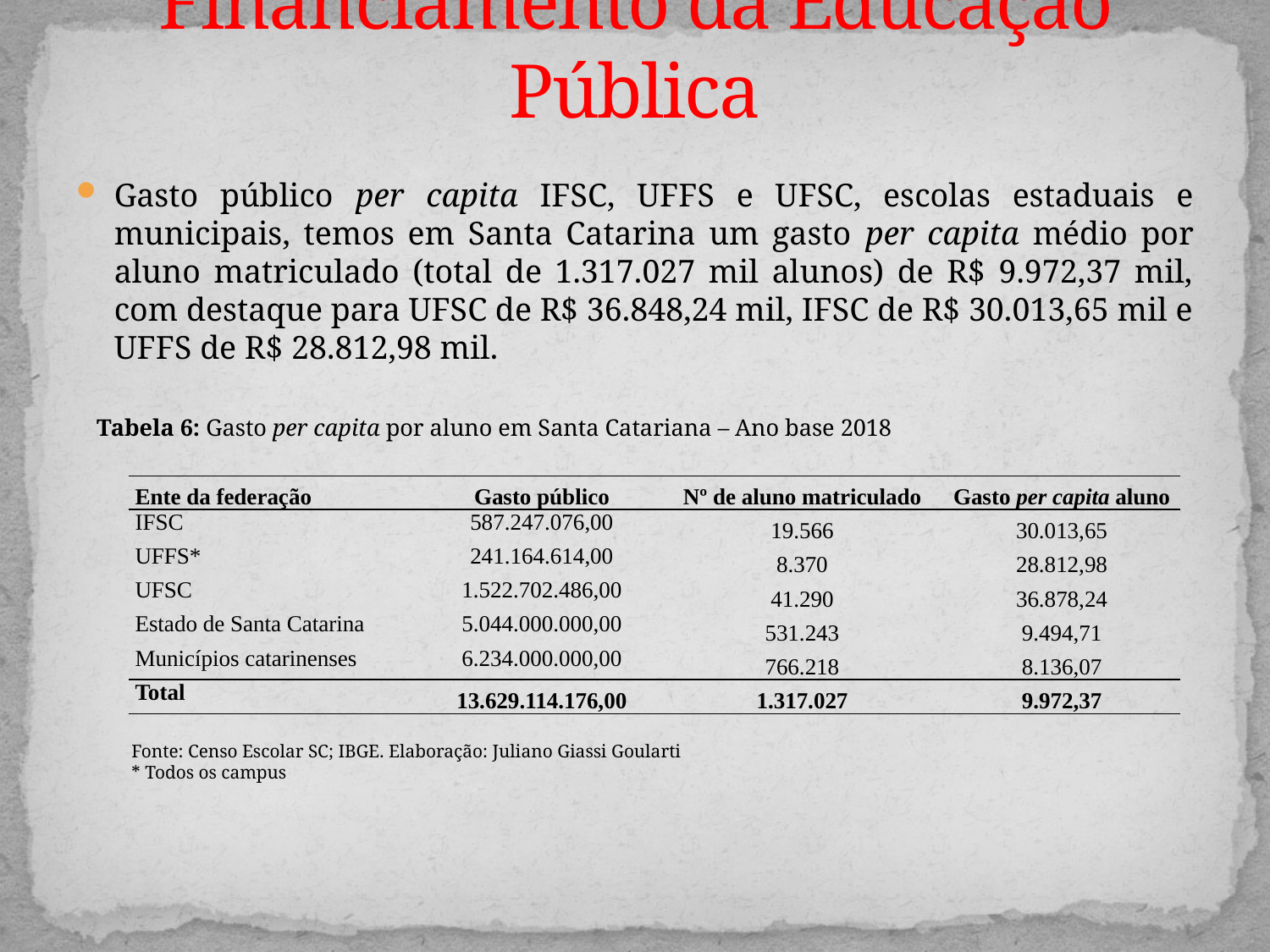

# Financiamento da Educação Pública
Gasto público per capita IFSC, UFFS e UFSC, escolas estaduais e municipais, temos em Santa Catarina um gasto per capita médio por aluno matriculado (total de 1.317.027 mil alunos) de R$ 9.972,37 mil, com destaque para UFSC de R$ 36.848,24 mil, IFSC de R$ 30.013,65 mil e UFFS de R$ 28.812,98 mil.

Tabela 6: Gasto per capita por aluno em Santa Catariana – Ano base 2018
| Ente da federação | Gasto público | Nº de aluno matriculado | Gasto per capita aluno |
| --- | --- | --- | --- |
| IFSC | 587.247.076,00 | 19.566 | 30.013,65 |
| UFFS\* | 241.164.614,00 | 8.370 | 28.812,98 |
| UFSC | 1.522.702.486,00 | 41.290 | 36.878,24 |
| Estado de Santa Catarina | 5.044.000.000,00 | 531.243 | 9.494,71 |
| Municípios catarinenses | 6.234.000.000,00 | 766.218 | 8.136,07 |
| Total | 13.629.114.176,00 | 1.317.027 | 9.972,37 |
Fonte: Censo Escolar SC; IBGE. Elaboração: Juliano Giassi Goularti
* Todos os campus